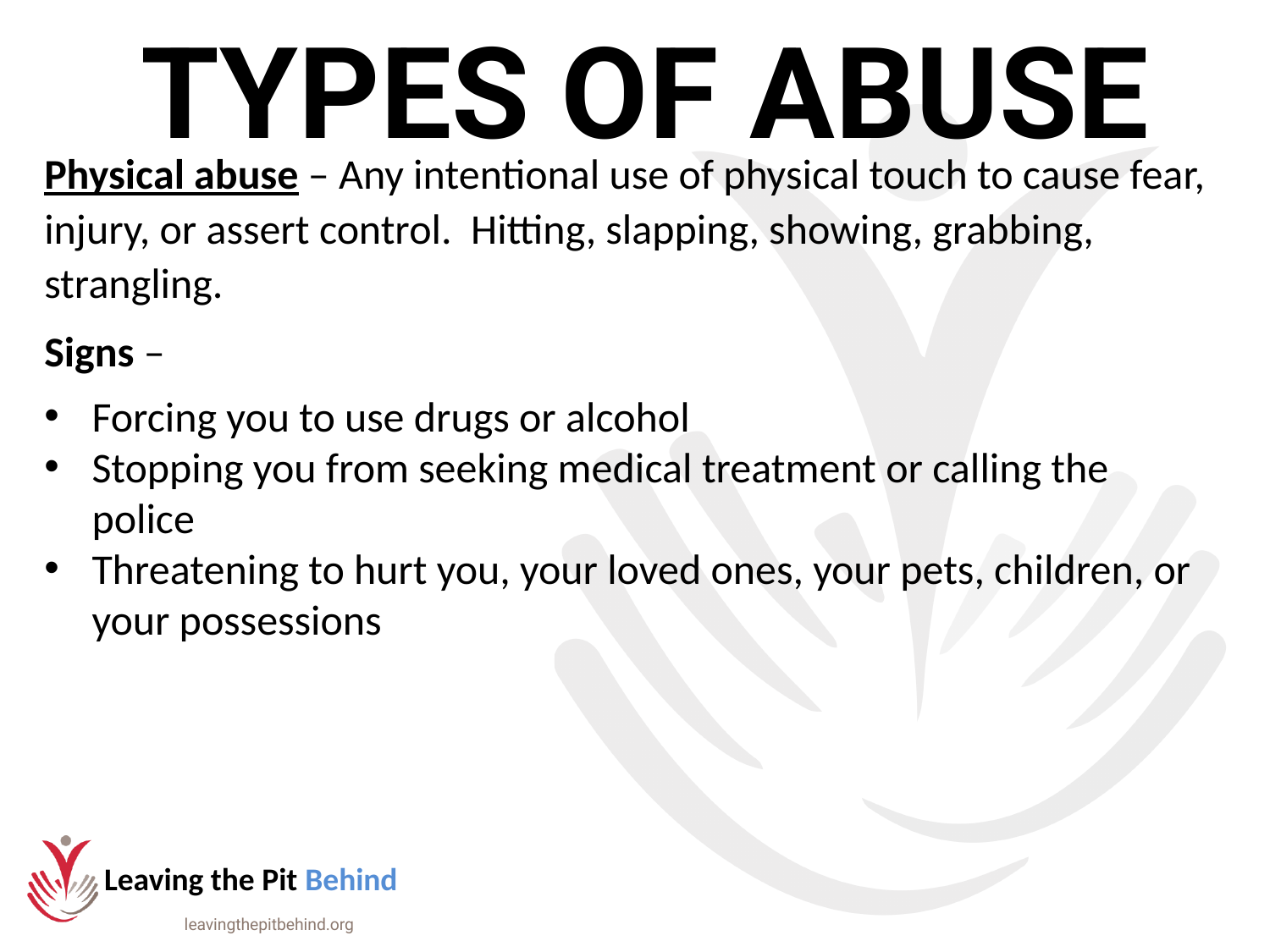

# TYPES OF ABUSE
Physical abuse – Any intentional use of physical touch to cause fear, injury, or assert control.  Hitting, slapping, showing, grabbing, strangling.
Signs –
Forcing you to use drugs or alcohol
Stopping you from seeking medical treatment or calling the police
Threatening to hurt you, your loved ones, your pets, children, or your possessions